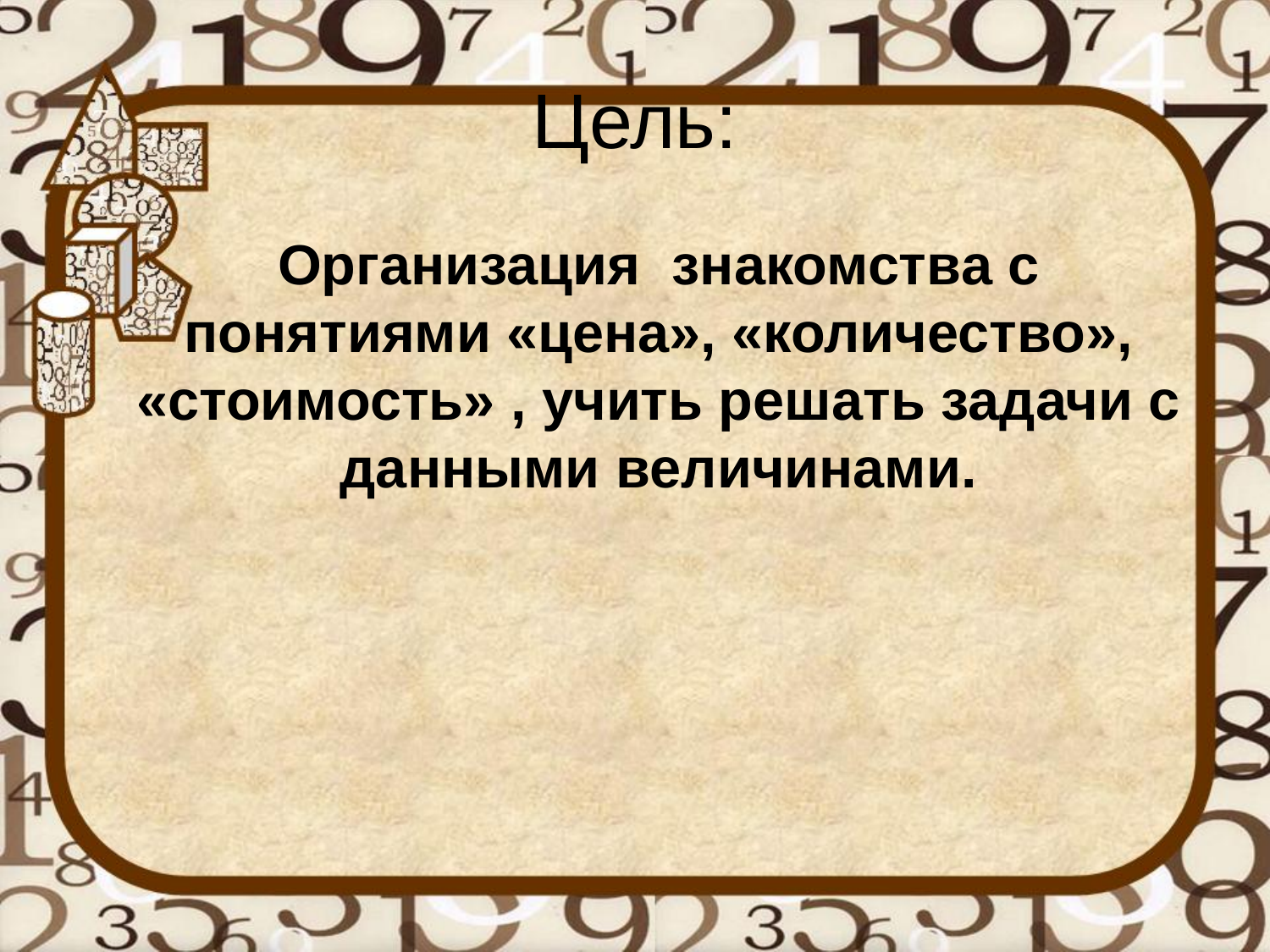

# Цель:
	Организация  знакомства с понятиями «цена», «количество», «стоимость» , учить решать задачи с данными величинами.